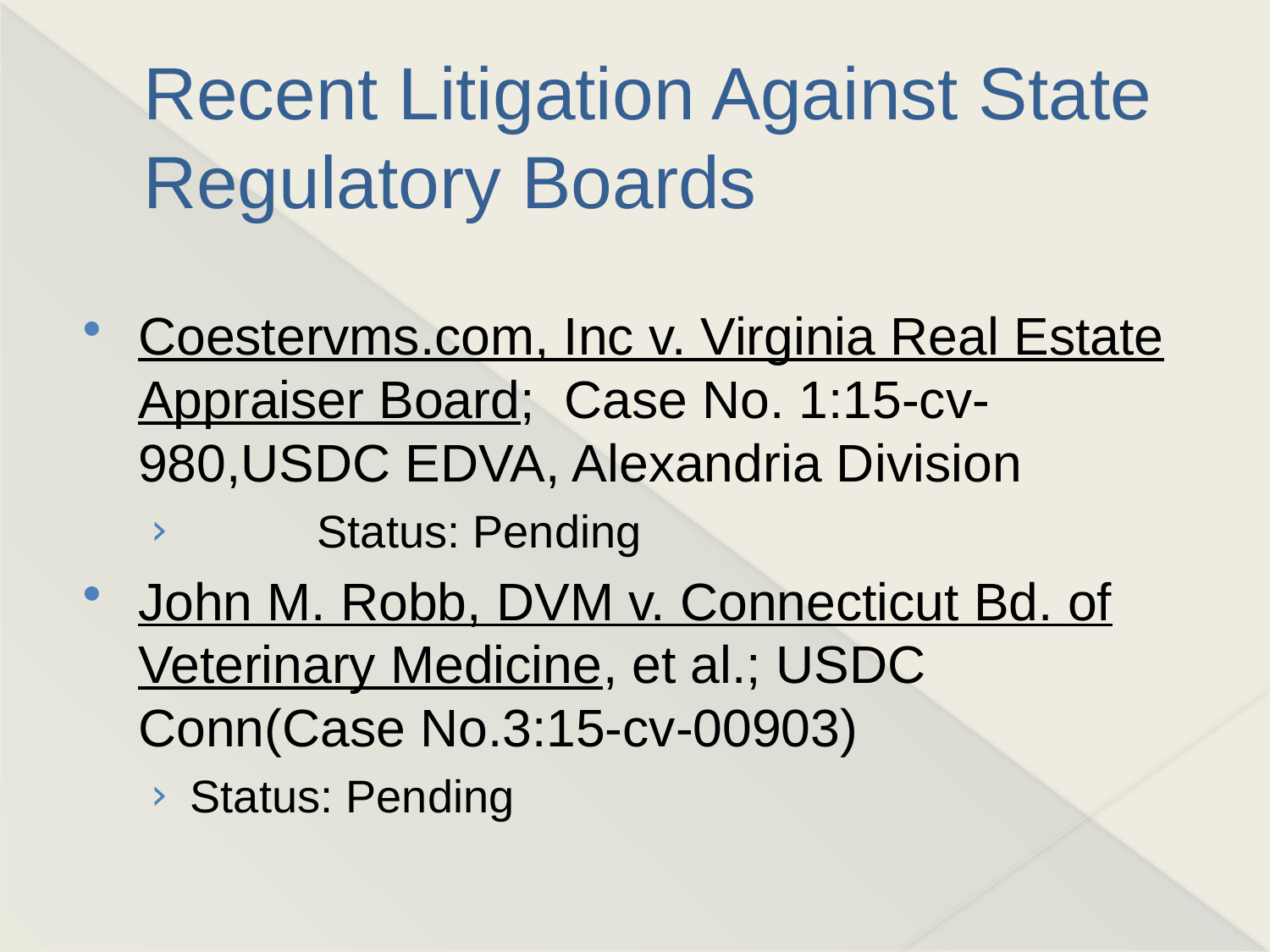

# Recent Litigation Against State Regulatory Boards

Coestervms.com, Inc v. Virginia Real Estate Appraiser Board;  Case No. 1:15-cv-980,USDC EDVA, Alexandria Division
	Status: Pending
John M. Robb, DVM v. Connecticut Bd. of Veterinary Medicine, et al.; USDC Conn(Case No.3:15-cv-00903)
Status: Pending